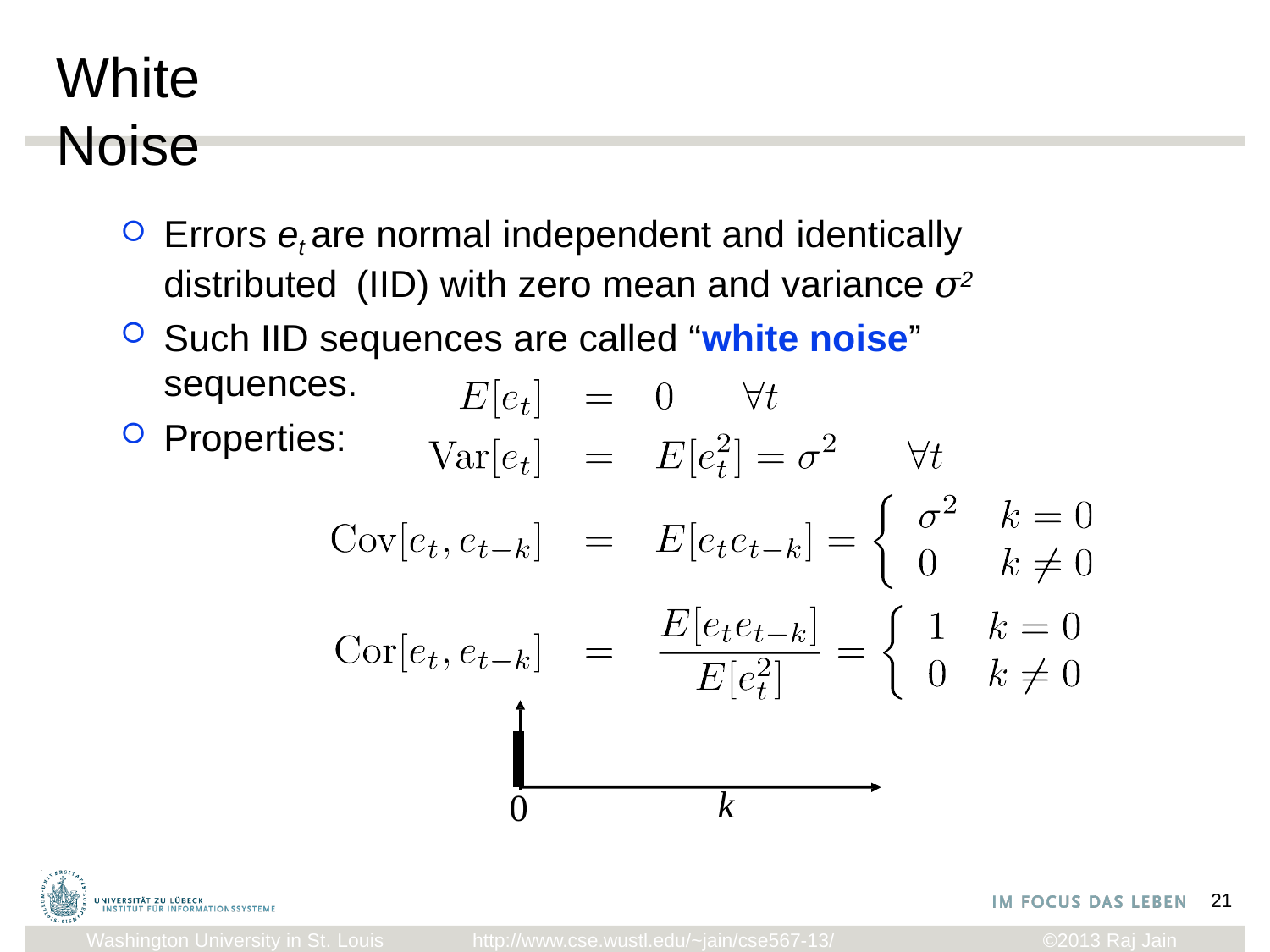

# White Noise
Errors et are normal independent and identically distributed  (IID) with zero mean and variance 𝜎2
Such IID sequences are called “white noise” sequences.
Properties:

k
0

21
http://www.cse.wustl.edu/~jain/cse567-13/

Washington University in St. Louis
©2013 Raj Jain